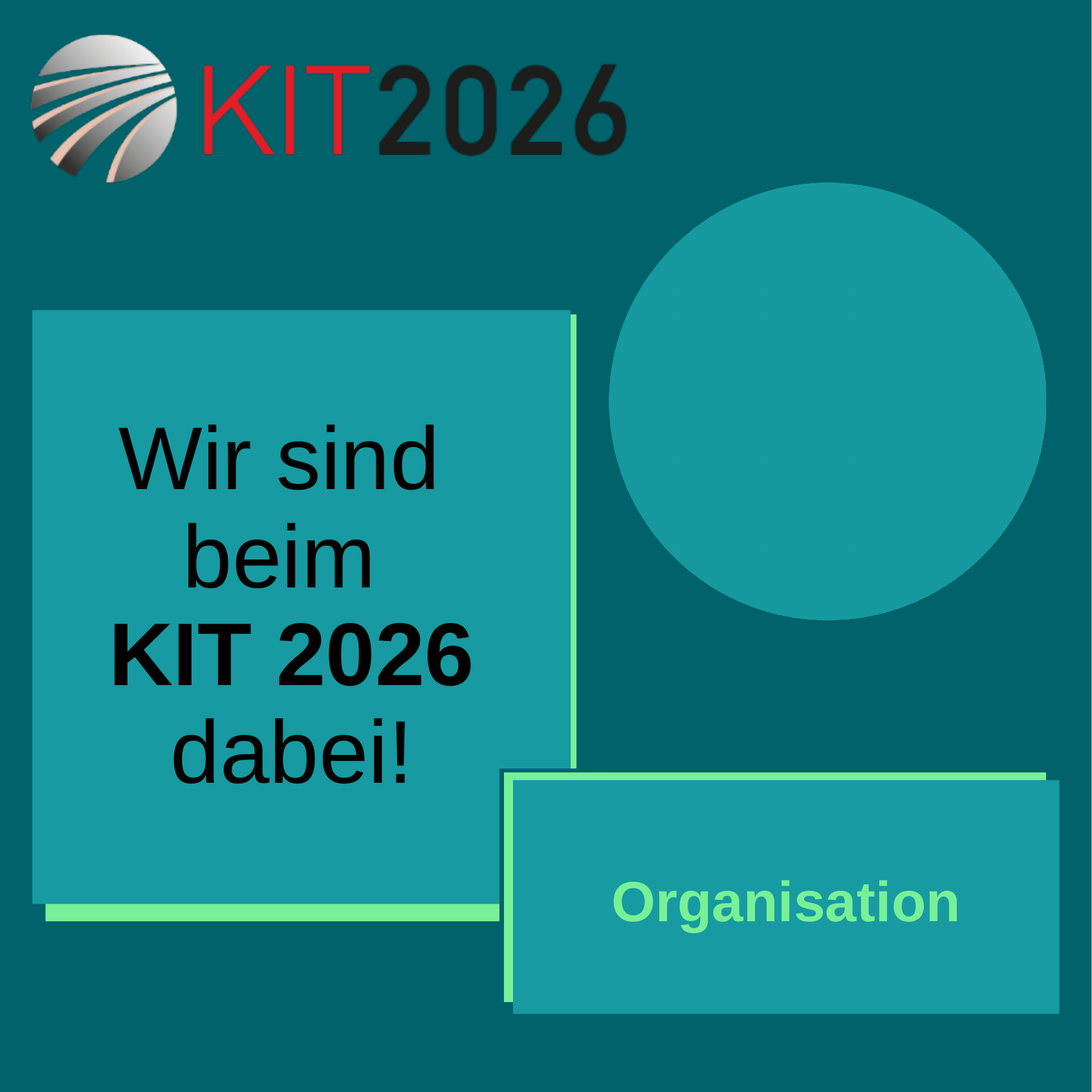

Wir sind
beim
KIT 2026 dabei!

Organisation